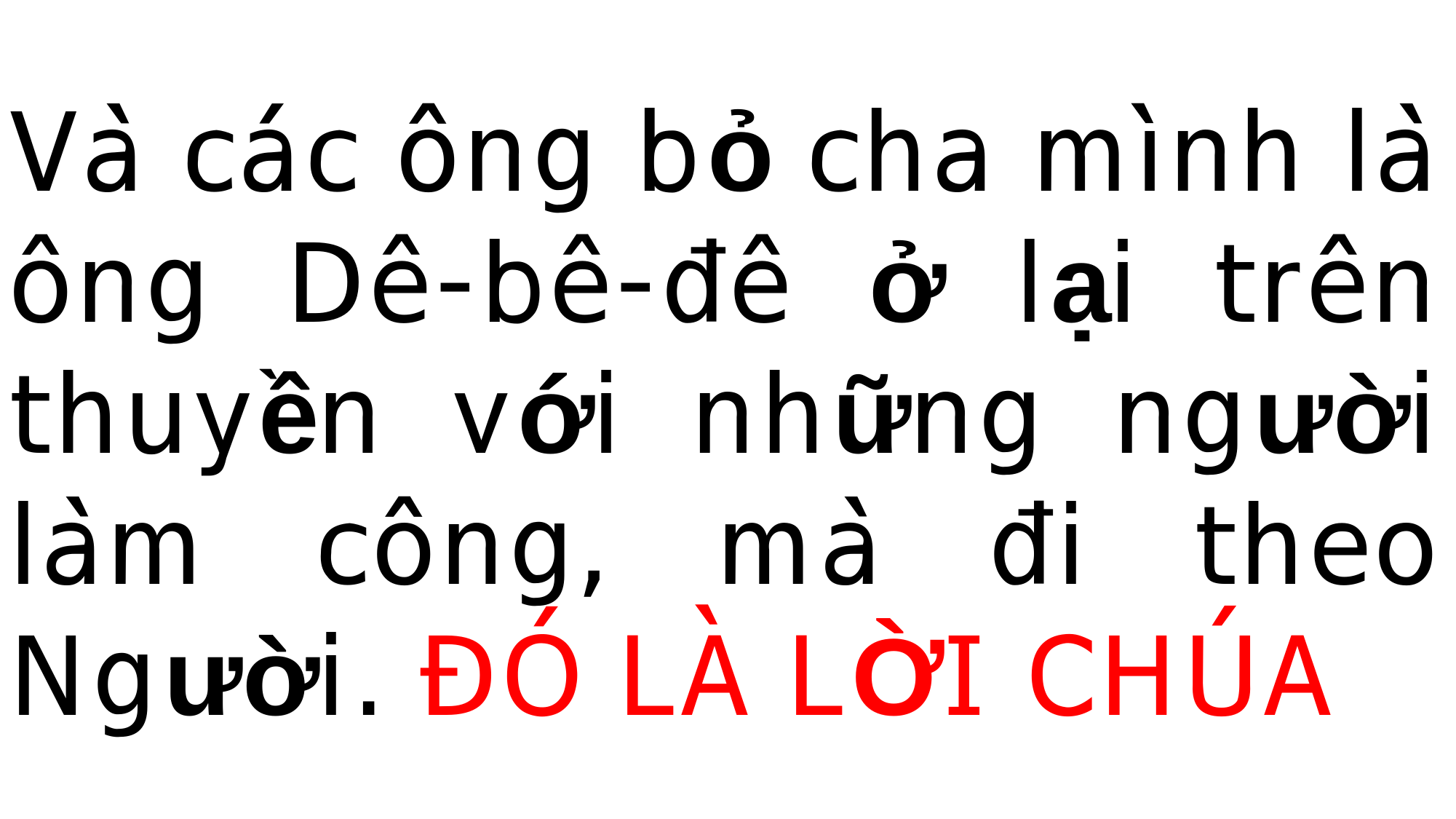

# Và các ông bỏ cha mình là ông Dê-bê-đê ở lại trên thuyền với những người làm công, mà đi theo Người. ĐÓ LÀ LỜI CHÚA